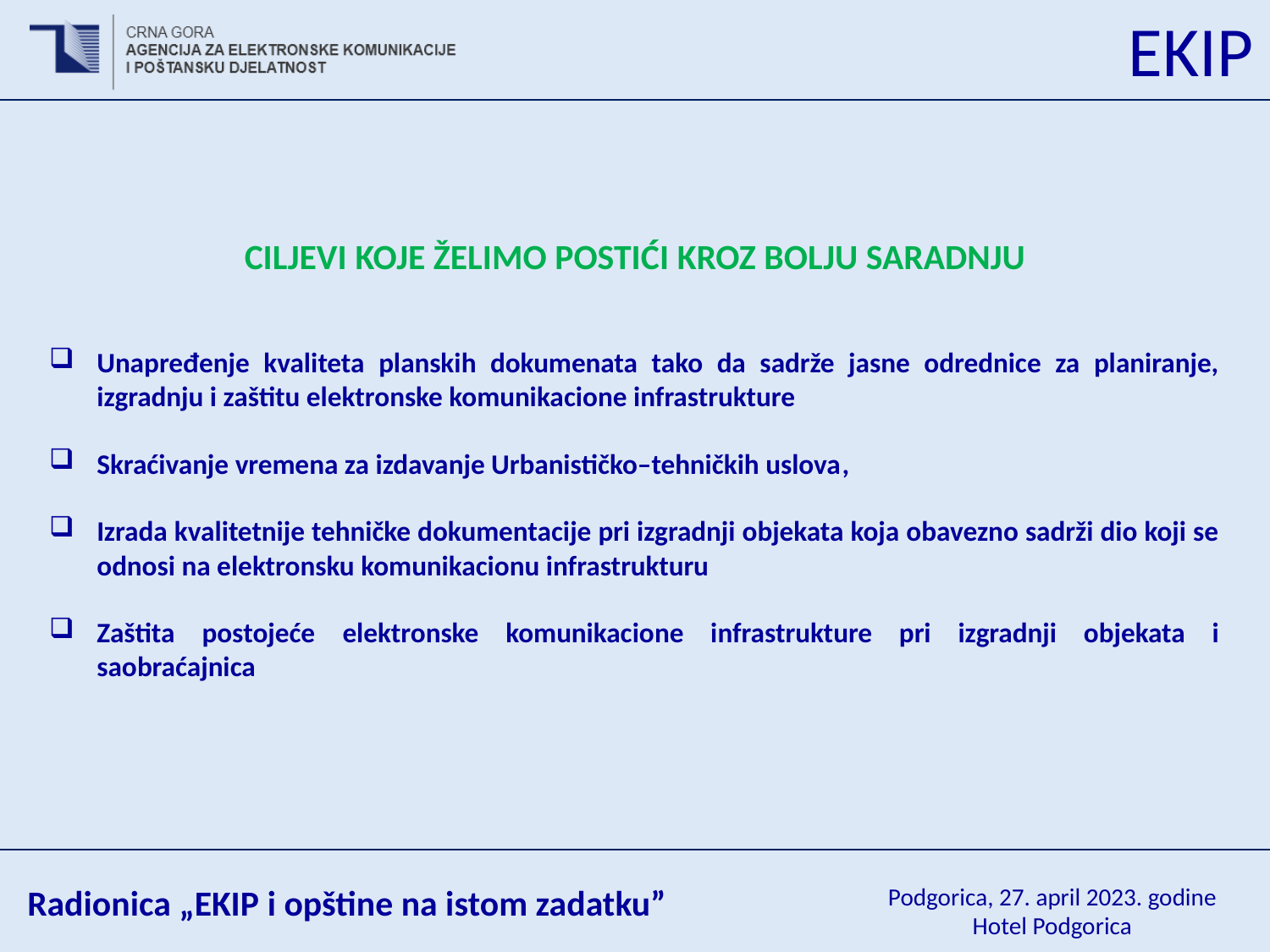

CILJEVI KOJE ŽELIMO POSTIĆI KROZ BOLJU SARADNJU

Unapređenje kvaliteta planskih dokumenata tako da sadrže jasne odrednice za planiranje, izgradnju i zaštitu elektronske komunikacione infrastrukture

Skraćivanje vremena za izdavanje Urbanističko–tehničkih uslova,

Izrada kvalitetnije tehničke dokumentacije pri izgradnji objekata koja obavezno sadrži dio koji se odnosi na elektronsku komunikacionu infrastrukturu

Zaštita postojeće elektronske komunikacione infrastrukture pri izgradnji objekata i saobraćajnica